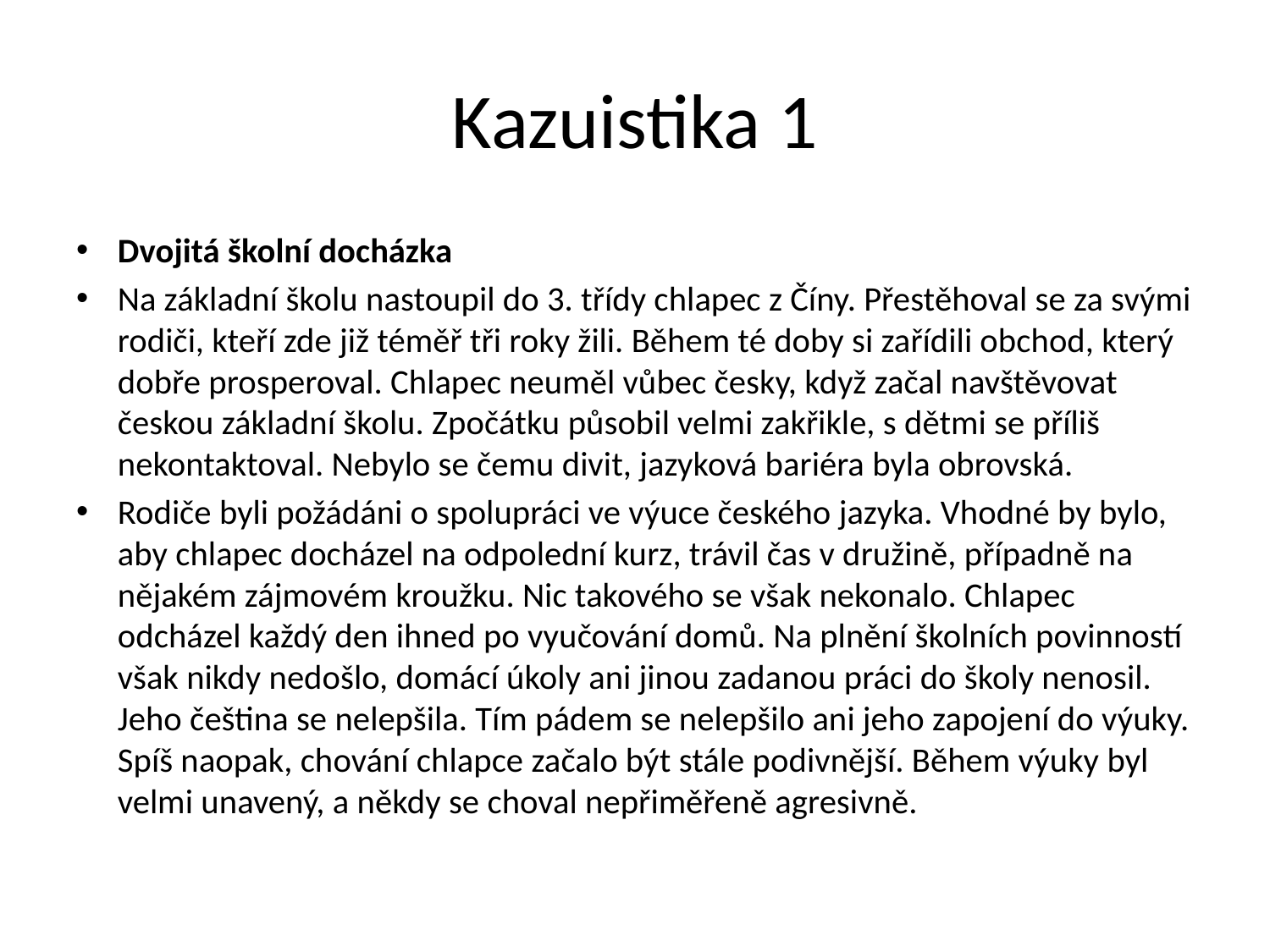

# Kazuistika 1
Dvojitá školní docházka
Na základní školu nastoupil do 3. třídy chlapec z Číny. Přestěhoval se za svými rodiči, kteří zde již téměř tři roky žili. Během té doby si zařídili obchod, který dobře prosperoval. Chlapec neuměl vůbec česky, když začal navštěvovat českou základní školu. Zpočátku působil velmi zakřikle, s dětmi se příliš nekontaktoval. Nebylo se čemu divit, jazyková bariéra byla obrovská.
Rodiče byli požádáni o spolupráci ve výuce českého jazyka. Vhodné by bylo, aby chlapec docházel na odpolední kurz, trávil čas v družině, případně na nějakém zájmovém kroužku. Nic takového se však nekonalo. Chlapec odcházel každý den ihned po vyučování domů. Na plnění školních povinností však nikdy nedošlo, domácí úkoly ani jinou zadanou práci do školy nenosil. Jeho čeština se nelepšila. Tím pádem se nelepšilo ani jeho zapojení do výuky. Spíš naopak, chování chlapce začalo být stále podivnější. Během výuky byl velmi unavený, a někdy se choval nepřiměřeně agresivně.